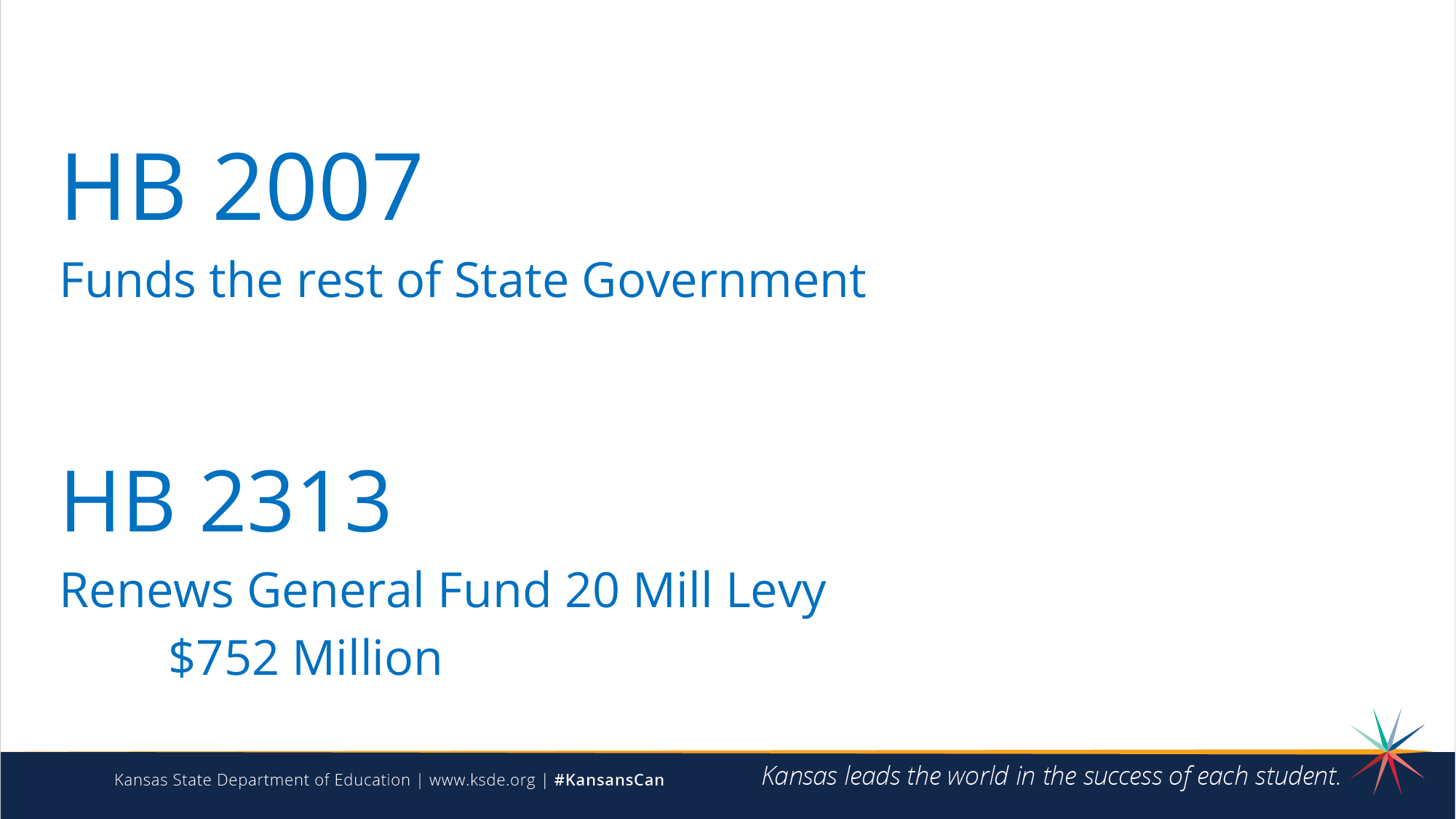

#
HB 2007
Funds the rest of State Government

HB 2313
Renews General Fund 20 Mill Levy
	$752 Million